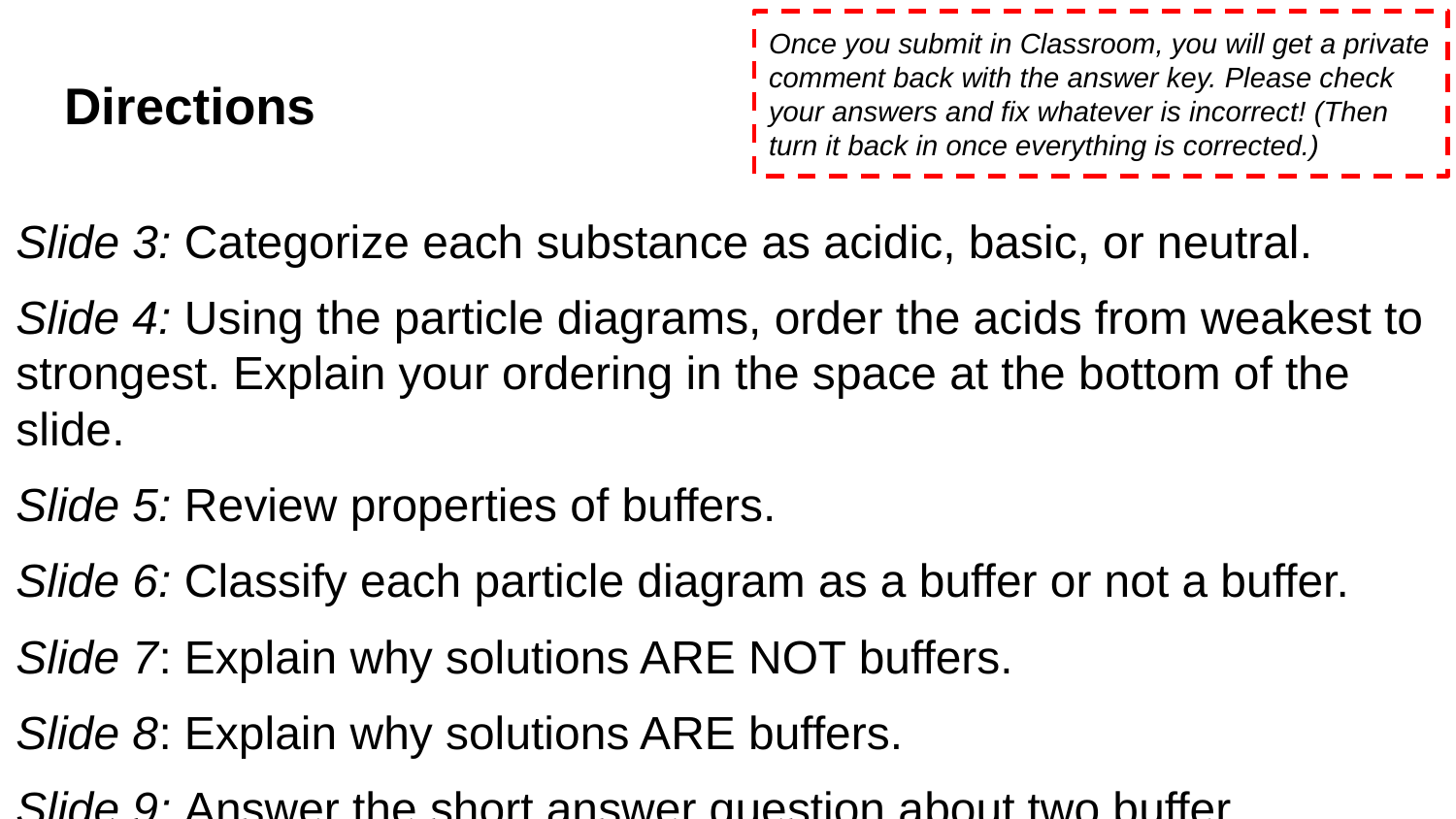

Once you submit in Classroom, you will get a private comment back with the answer key. Please check your answers and fix whatever is incorrect! (Then turn it back in once everything is corrected.)
# Directions
Slide 3: Categorize each substance as acidic, basic, or neutral.
Slide 4: Using the particle diagrams, order the acids from weakest to strongest. Explain your ordering in the space at the bottom of the slide.
Slide 5: Review properties of buffers.
Slide 6: Classify each particle diagram as a buffer or not a buffer.
Slide 7: Explain why solutions ARE NOT buffers.
Slide 8: Explain why solutions ARE buffers.
Slide 9: Answer the short answer question about two buffer solutions.